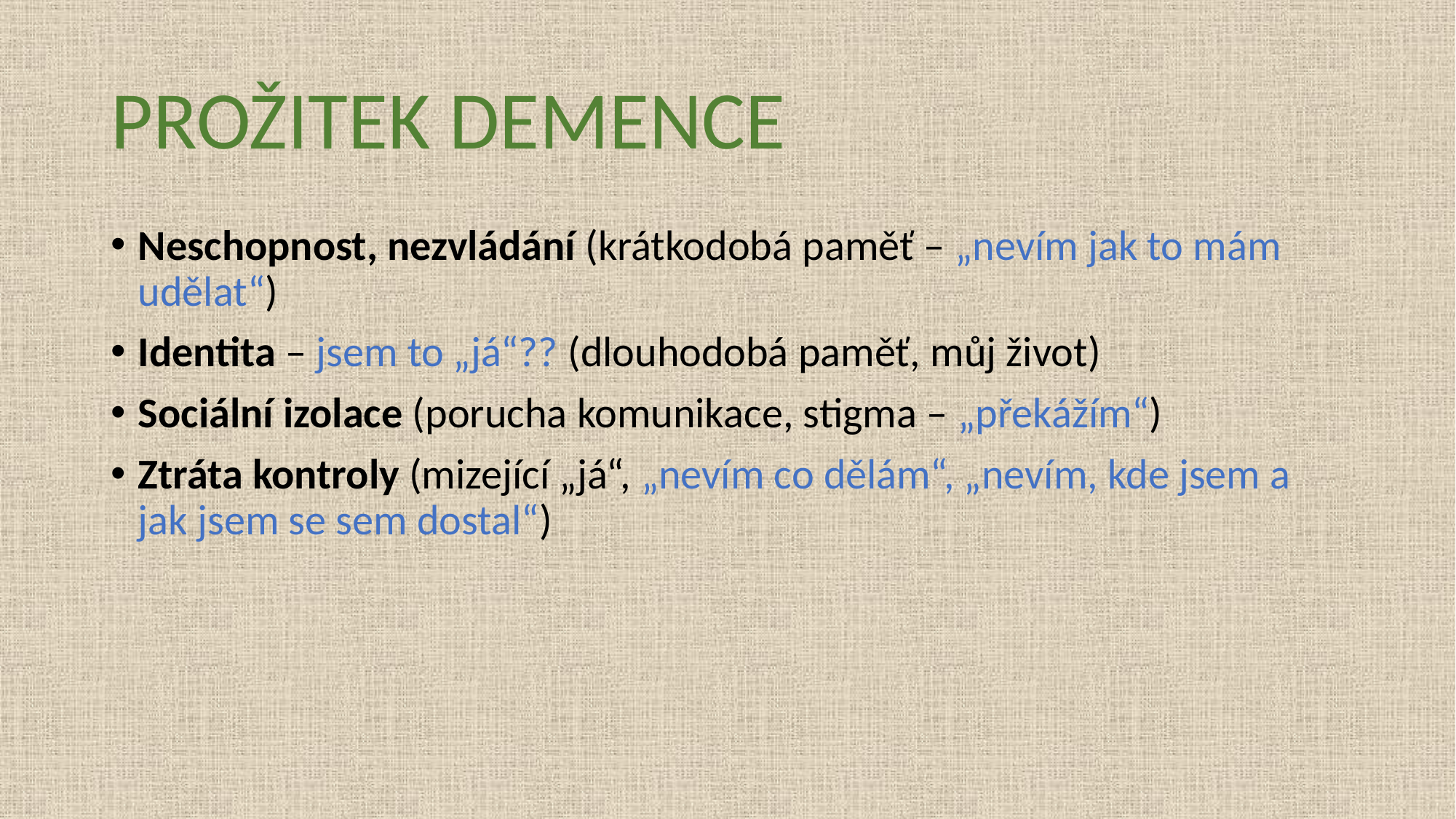

# PROŽITEK DEMENCE
Neschopnost, nezvládání (krátkodobá paměť – „nevím jak to mám udělat“)
Identita – jsem to „já“?? (dlouhodobá paměť, můj život)
Sociální izolace (porucha komunikace, stigma – „překážím“)
Ztráta kontroly (mizející „já“, „nevím co dělám“, „nevím, kde jsem a jak jsem se sem dostal“)